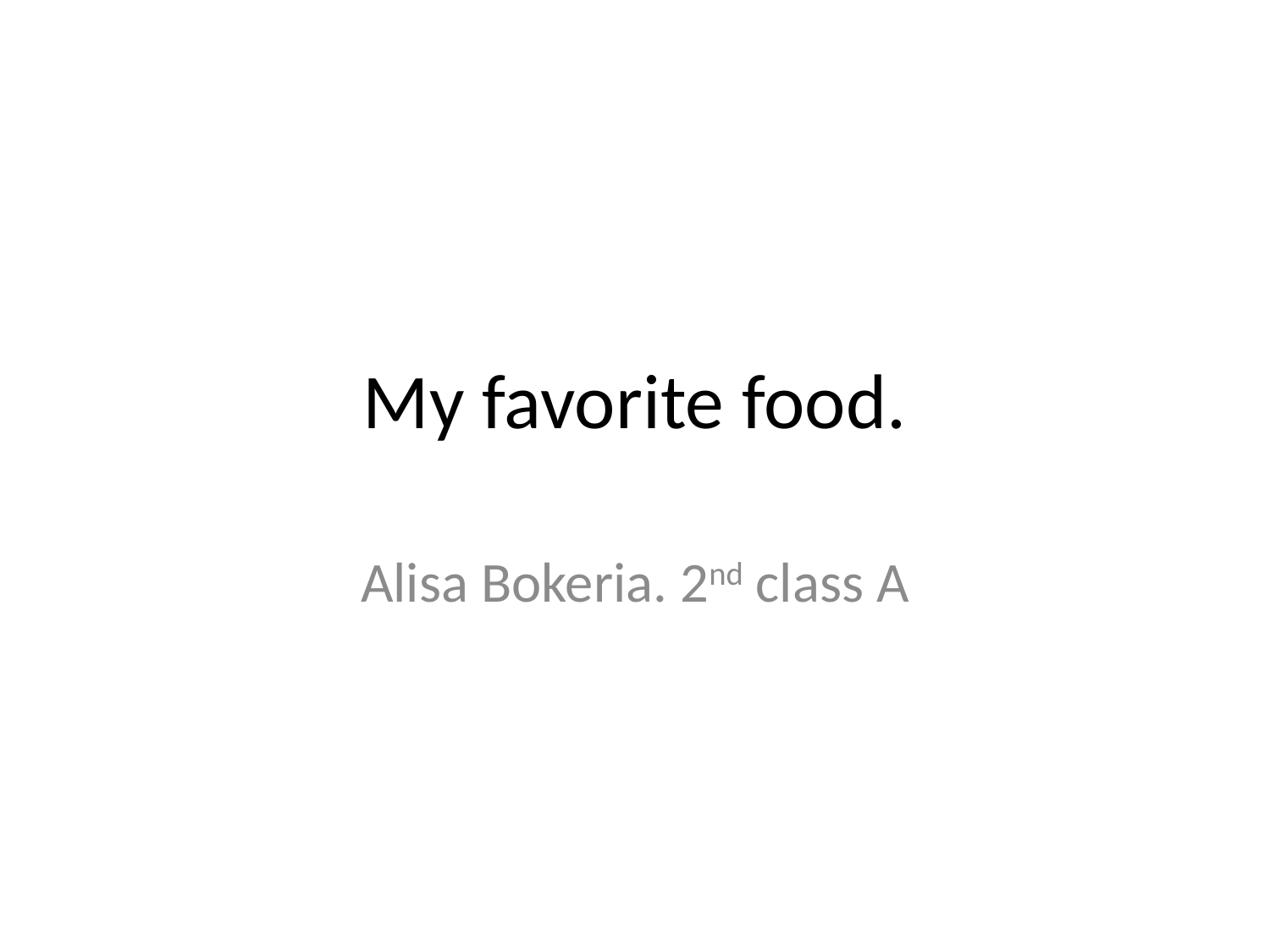

# My favorite food.
Alisa Bokeria. 2nd class A